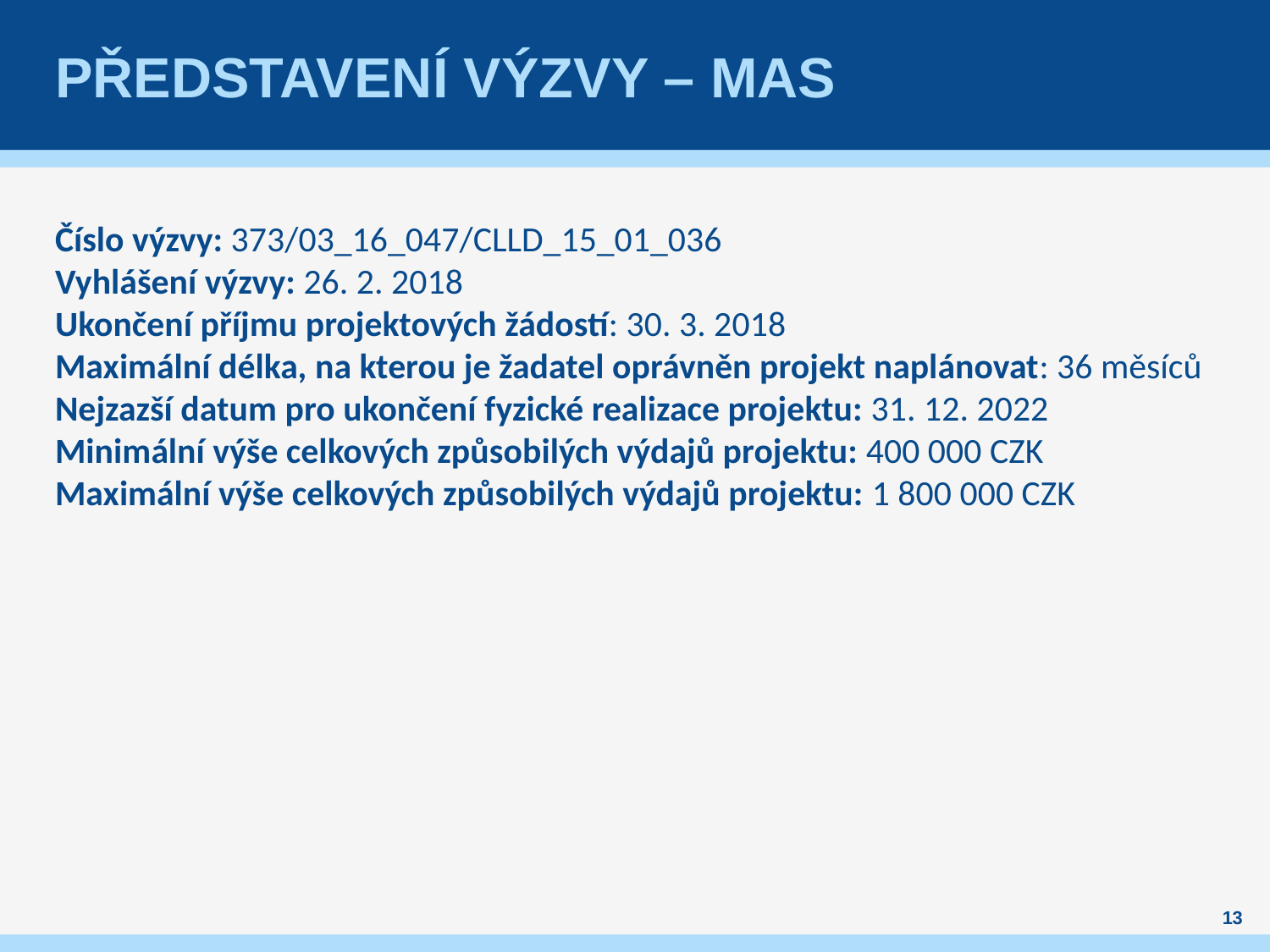

# Představení výzVY – MAS
Číslo výzvy: 373/03_16_047/CLLD_15_01_036
Vyhlášení výzvy: 26. 2. 2018
Ukončení příjmu projektových žádostí: 30. 3. 2018
Maximální délka, na kterou je žadatel oprávněn projekt naplánovat: 36 měsíců
Nejzazší datum pro ukončení fyzické realizace projektu: 31. 12. 2022
Minimální výše celkových způsobilých výdajů projektu: 400 000 CZK
Maximální výše celkových způsobilých výdajů projektu: 1 800 000 CZK

13